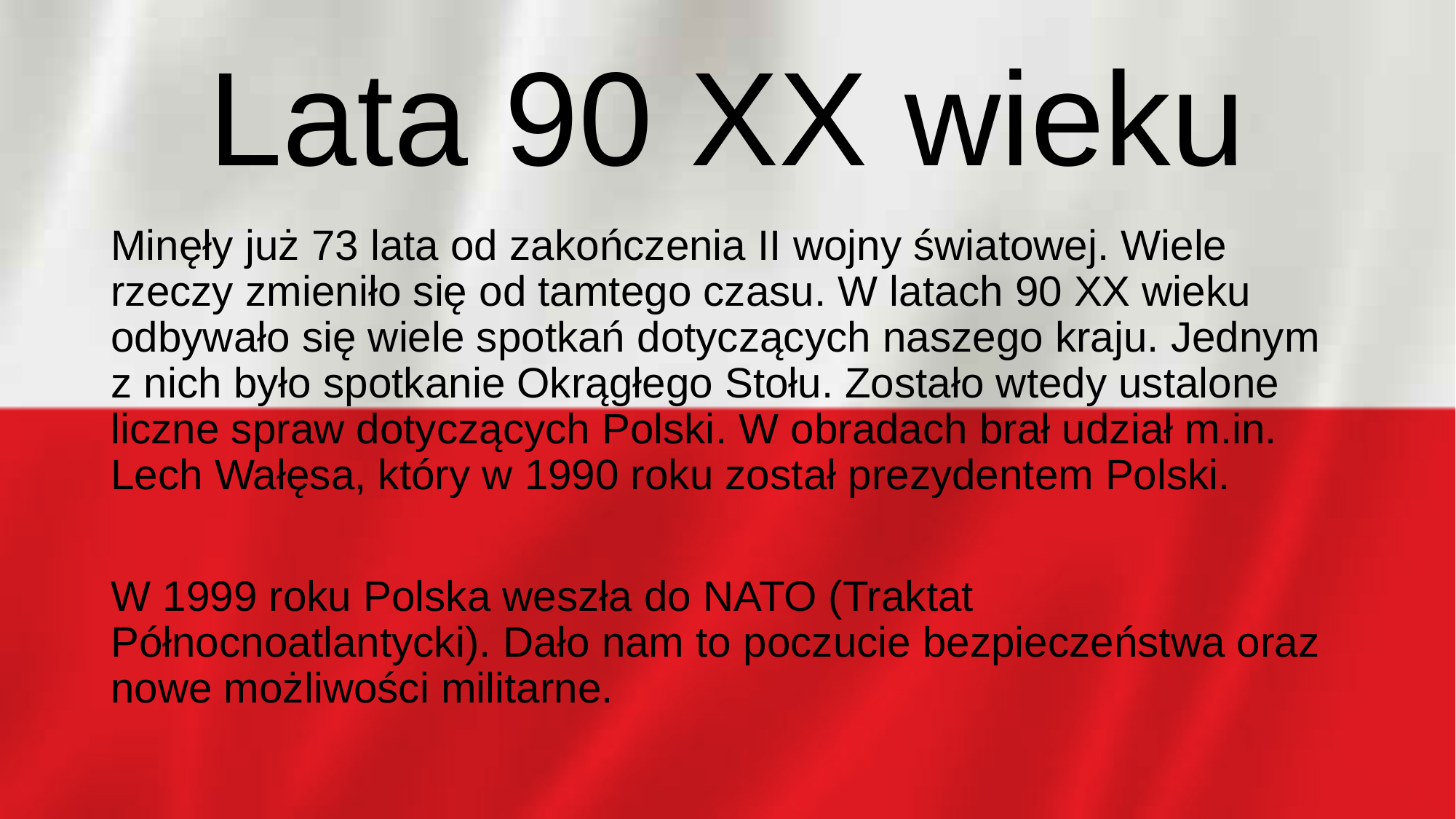

# Lata 90 XX wieku
Minęły już 73 lata od zakończenia II wojny światowej. Wiele rzeczy zmieniło się od tamtego czasu. W latach 90 XX wieku odbywało się wiele spotkań dotyczących naszego kraju. Jednym z nich było spotkanie Okrągłego Stołu. Zostało wtedy ustalone liczne spraw dotyczących Polski. W obradach brał udział m.in. Lech Wałęsa, który w 1990 roku został prezydentem Polski.

W 1999 roku Polska weszła do NATO (Traktat Północnoatlantycki). Dało nam to poczucie bezpieczeństwa oraz nowe możliwości militarne.